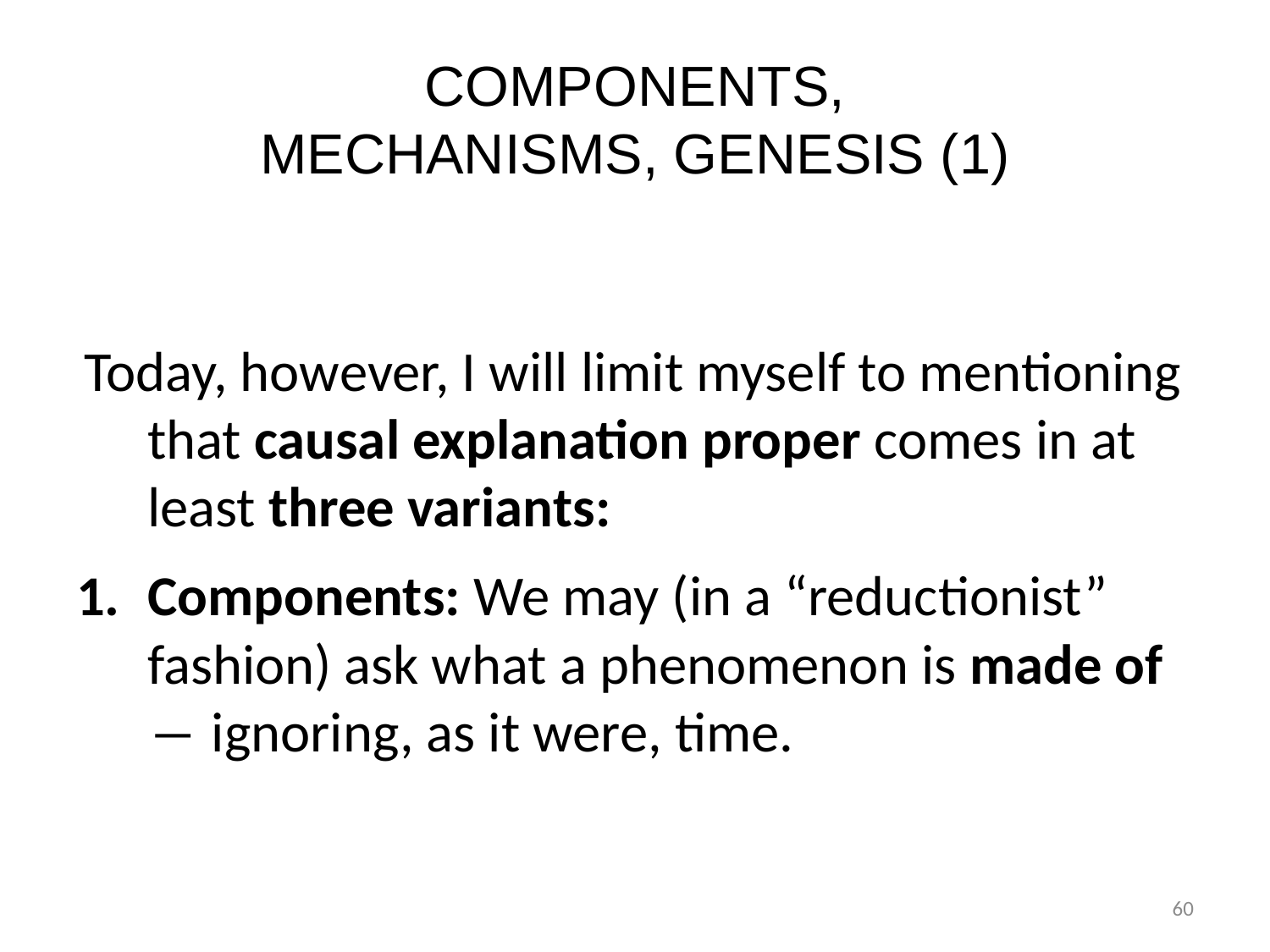

# COMPONENTS, MECHANISMS, GENESIS (1)
Today, however, I will limit myself to mentioning that causal explanation proper comes in at least three variants:
Components: We may (in a “reductionist” fashion) ask what a phenomenon is made of ― ignoring, as it were, time.
60